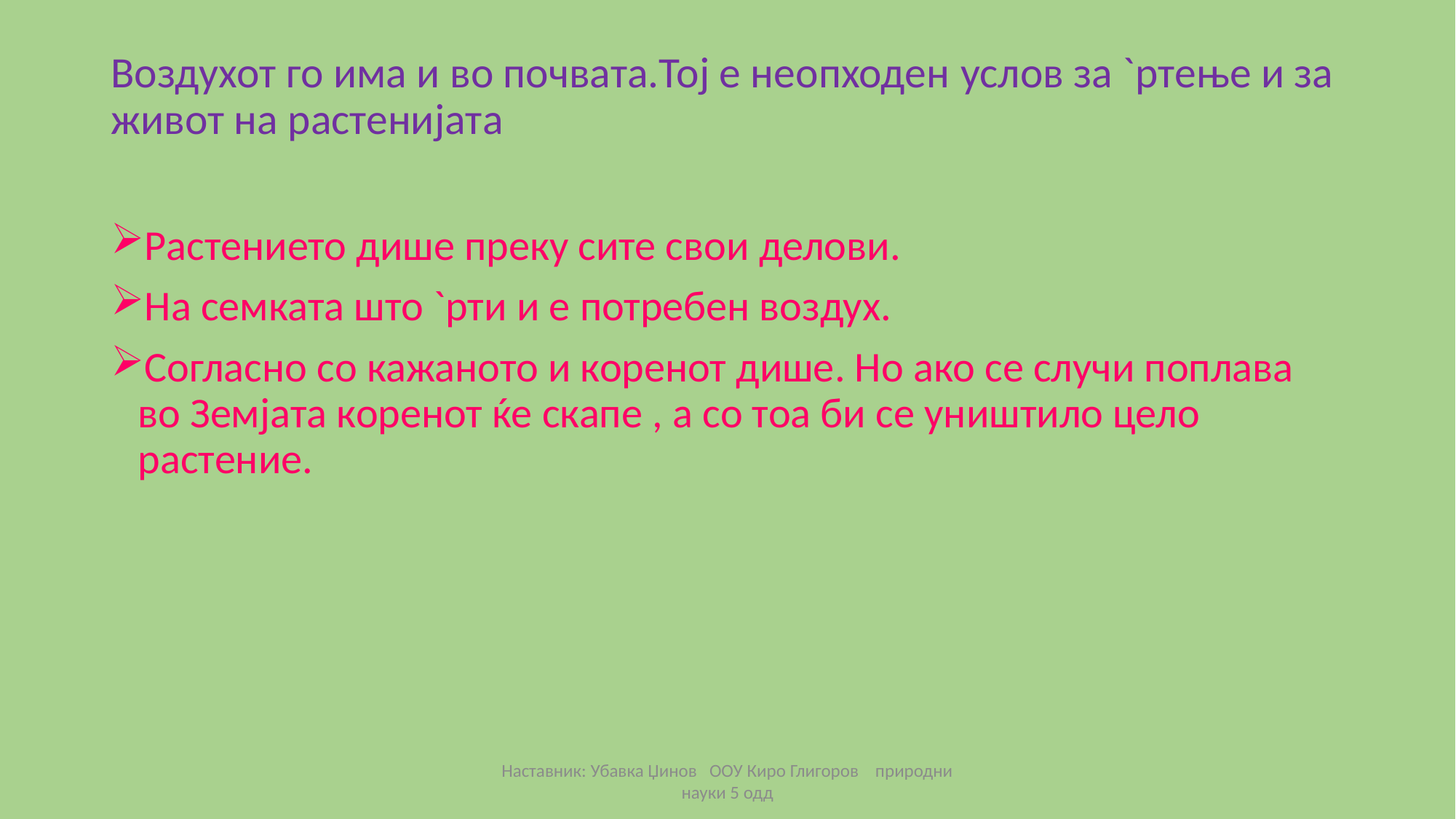

Воздухот го има и во почвата.Тој е неопходен услов за `ртење и за живот на растенијата
Растението дише преку сите свои делови.
На семката што `рти и е потребен воздух.
Согласно со кажаното и коренот дише. Но ако се случи поплава во Земјата коренот ќе скапе , а со тоа би се уништило цело растение.

Наставник: Убавка Џинов   ООУ Киро Глигоров    природни науки 5 одд